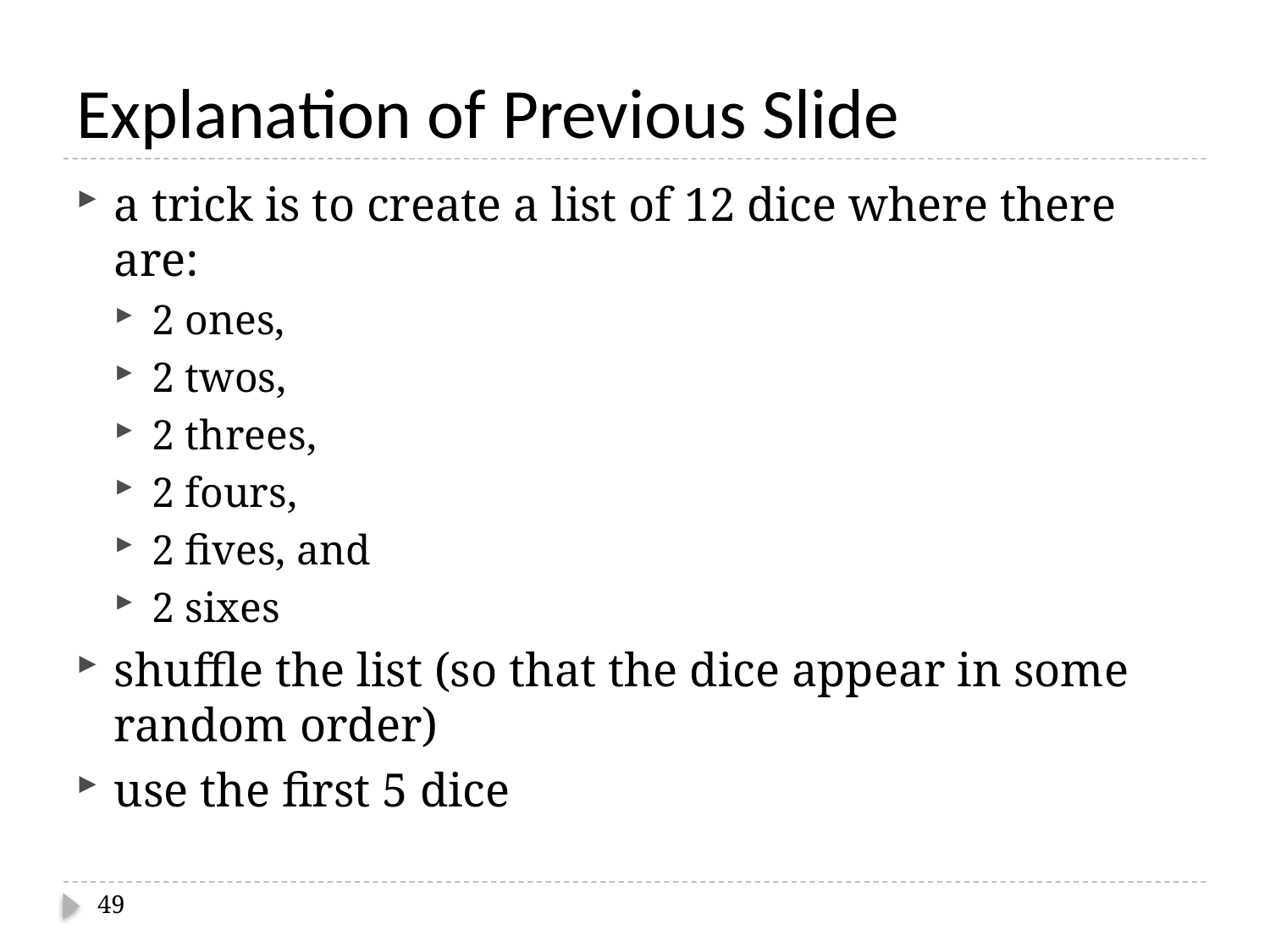

# Explanation of Previous Slide
a trick is to create a list of 12 dice where there are:
2 ones,
2 twos,
2 threes,
2 fours,
2 fives, and
2 sixes
shuffle the list (so that the dice appear in some random order)
use the first 5 dice
49